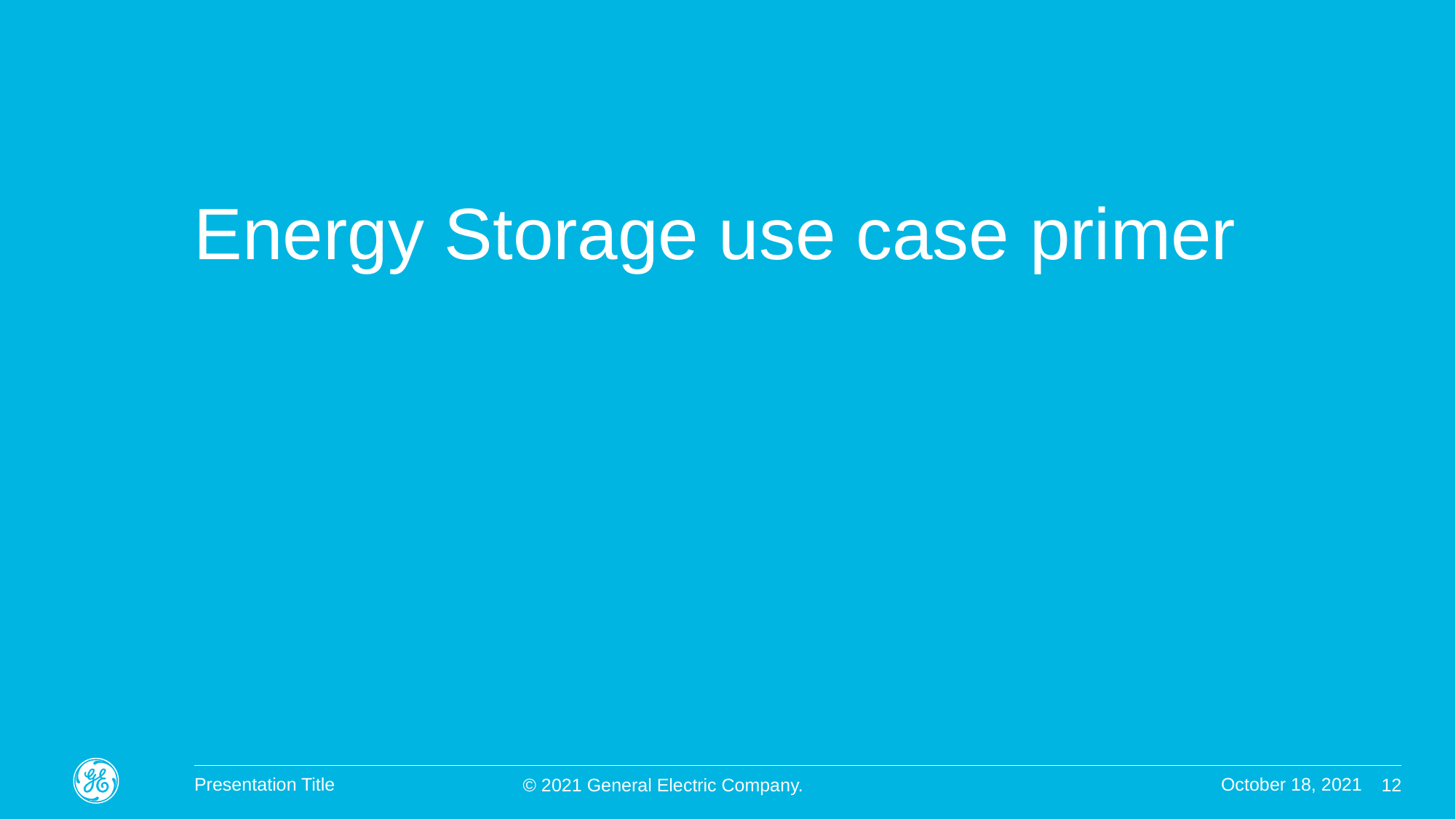

# Energy Storage use case primer
October 18, 2021
Presentation Title
12